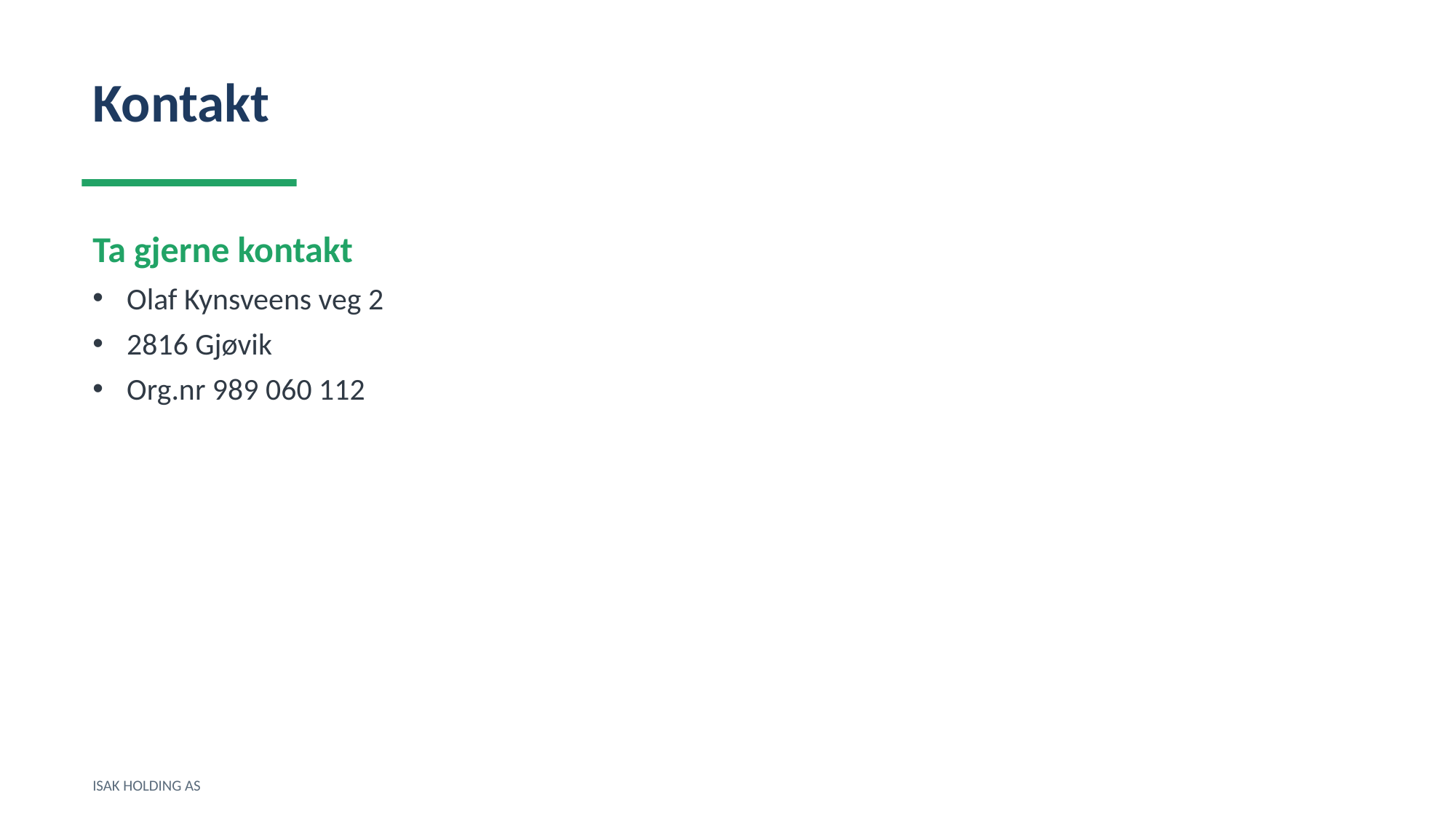

Kontakt

Ta gjerne kontakt
Olaf Kynsveens veg 2
2816 Gjøvik
Org.nr 989 060 112
ISAK HOLDING AS